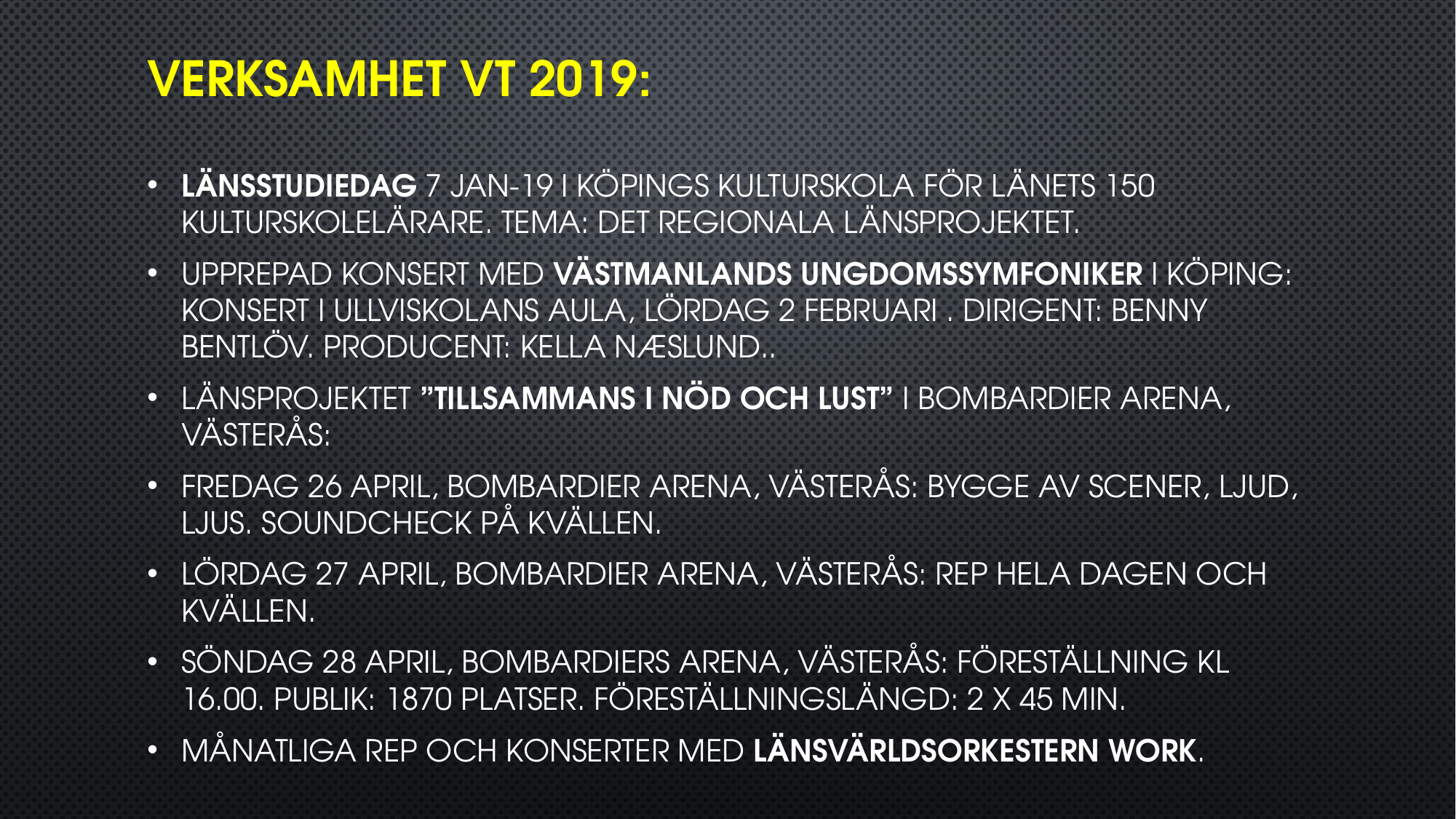

# Verksamhet Vt 2019:
Länsstudiedag 7 jan-19 i Köpings Kulturskola för länets 150 kulturskolelärare. Tema: Det regionala länsprojektet.
Upprepad konsert med Västmanlands Ungdomssymfoniker i Köping: Konsert i Ullviskolans aula, lördag 2 februari . Dirigent: Benny Bentlöv. Producent: Kella Næslund..
Länsprojektet ”Tillsammans i nöd och lust” i Bombardier Arena, västerås:
Fredag 26 april, Bombardier Arena, Västerås: Bygge av scener, ljud, ljus. Soundcheck på kvällen.
Lördag 27 april, Bombardier Arena, Västerås: Rep hela dagen och kvällen.
Söndag 28 april, Bombardiers Arena, Västerås: Föreställning kl 16.00. Publik: 1870 platser. Föreställningslängd: 2 x 45 min.
Månatliga Rep och konserter med Länsvärldsorkestern Work.